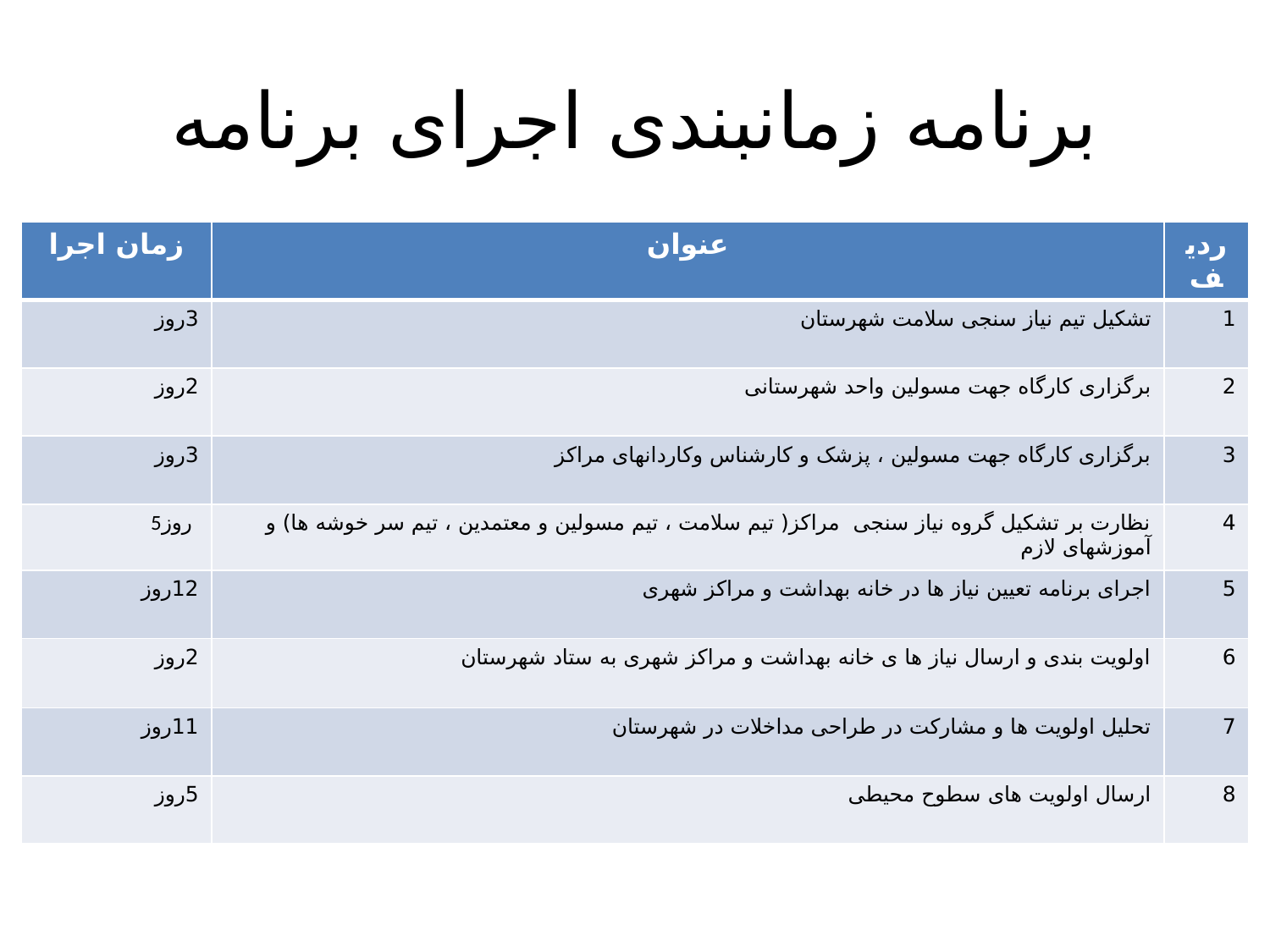

# برنامه زمانبندی اجرای برنامه
| زمان اجرا | عنوان | ردیف |
| --- | --- | --- |
| 3روز | تشکیل تیم نیاز سنجی سلامت شهرستان | 1 |
| 2روز | برگزاری کارگاه جهت مسولین واحد شهرستانی | 2 |
| 3روز | برگزاری کارگاه جهت مسولین ، پزشک و کارشناس وکاردانهای مراکز | 3 |
| 5روز | نظارت بر تشکیل گروه نیاز سنجی مراکز( تیم سلامت ، تیم مسولین و معتمدین ، تیم سر خوشه ها) و آموزشهای لازم | 4 |
| 12روز | اجرای برنامه تعیین نیاز ها در خانه بهداشت و مراکز شهری | 5 |
| 2روز | اولویت بندی و ارسال نیاز ها ی خانه بهداشت و مراکز شهری به ستاد شهرستان | 6 |
| 11روز | تحلیل اولویت ها و مشارکت در طراحی مداخلات در شهرستان | 7 |
| 5روز | ارسال اولویت های سطوح محیطی | 8 |